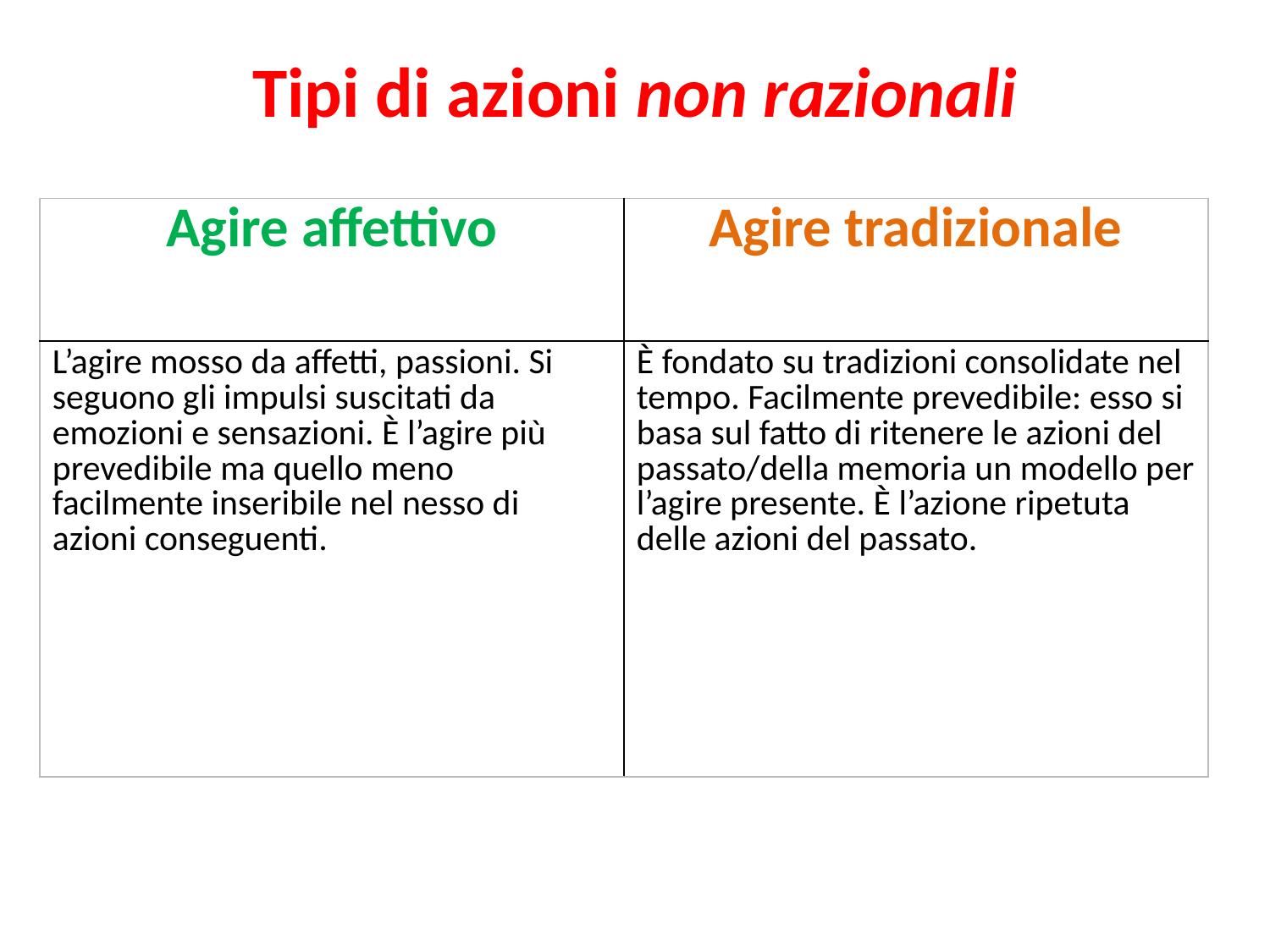

# Tipi di azioni non razionali
| Agire affettivo | Agire tradizionale |
| --- | --- |
| L’agire mosso da affetti, passioni. Si seguono gli impulsi suscitati da emozioni e sensazioni. È l’agire più prevedibile ma quello meno facilmente inseribile nel nesso di azioni conseguenti. | È fondato su tradizioni consolidate nel tempo. Facilmente prevedibile: esso si basa sul fatto di ritenere le azioni del passato/della memoria un modello per l’agire presente. È l’azione ripetuta delle azioni del passato. |